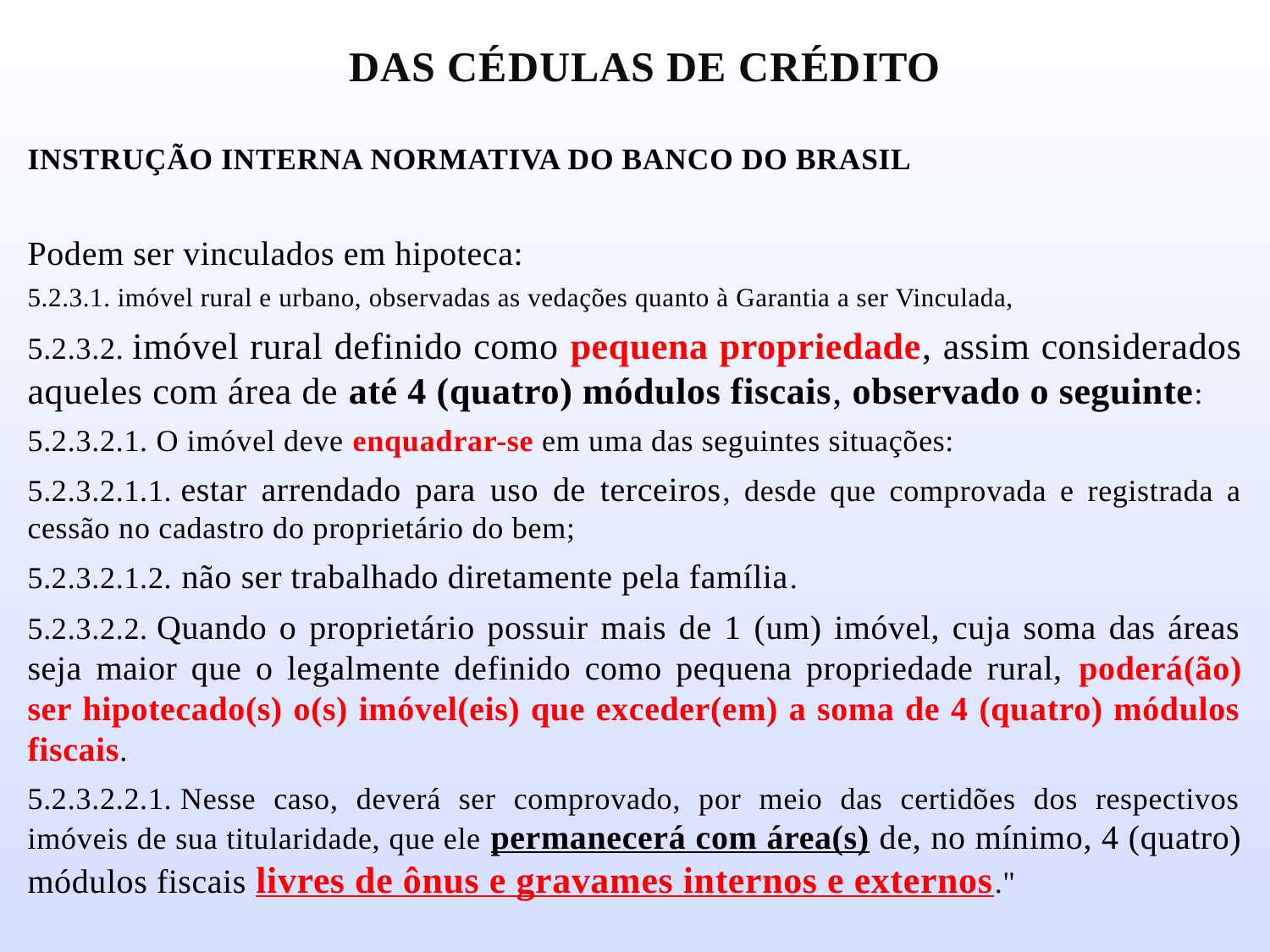

# dAS CÉDULAS DE CRÉDITO

INSTRUÇÃO INTERNA NORMATIVA DO BANCO DO BRASIL

Podem ser vinculados em hipoteca:
5.2.3.1. imóvel rural e urbano, observadas as vedações quanto à Garantia a ser Vinculada,
5.2.3.2. imóvel rural definido como pequena propriedade, assim considerados aqueles com área de até 4 (quatro) módulos fiscais, observado o seguinte:
5.2.3.2.1. O imóvel deve enquadrar-se em uma das seguintes situações:
5.2.3.2.1.1. estar arrendado para uso de terceiros, desde que comprovada e registrada a cessão no cadastro do proprietário do bem;
5.2.3.2.1.2. não ser trabalhado diretamente pela família.
5.2.3.2.2. Quando o proprietário possuir mais de 1 (um) imóvel, cuja soma das áreas seja maior que o legalmente definido como pequena propriedade rural, poderá(ão) ser hipotecado(s) o(s) imóvel(eis) que exceder(em) a soma de 4 (quatro) módulos fiscais.
5.2.3.2.2.1. Nesse caso, deverá ser comprovado, por meio das certidões dos respectivos imóveis de sua titularidade, que ele permanecerá com área(s) de, no mínimo, 4 (quatro) módulos fiscais livres de ônus e gravames internos e externos."